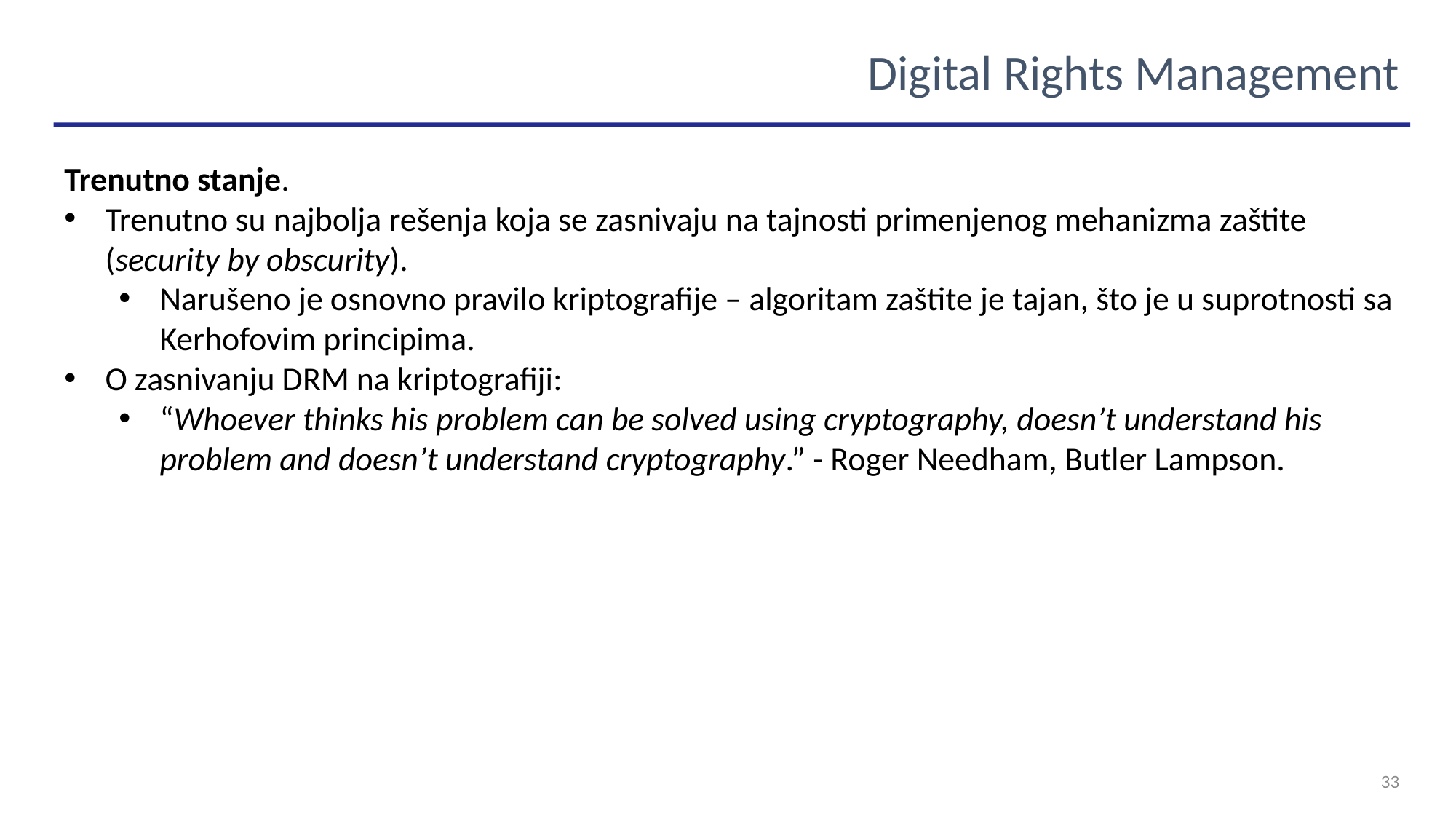

Digital Rights Management

Trenutno stanje.
Trenutno su najbolja rešenja koja se zasnivaju na tajnosti primenjenog mehanizma zaštite (security by obscurity).
Narušeno je osnovno pravilo kriptografije – algoritam zaštite je tajan, što je u suprotnosti sa Kerhofovim principima.
O zasnivanju DRM na kriptografiji:
“Whoever thinks his problem can be solved using cryptography, doesn’t understand his problem and doesn’t understand cryptography.” - Roger Needham, Butler Lampson.
33